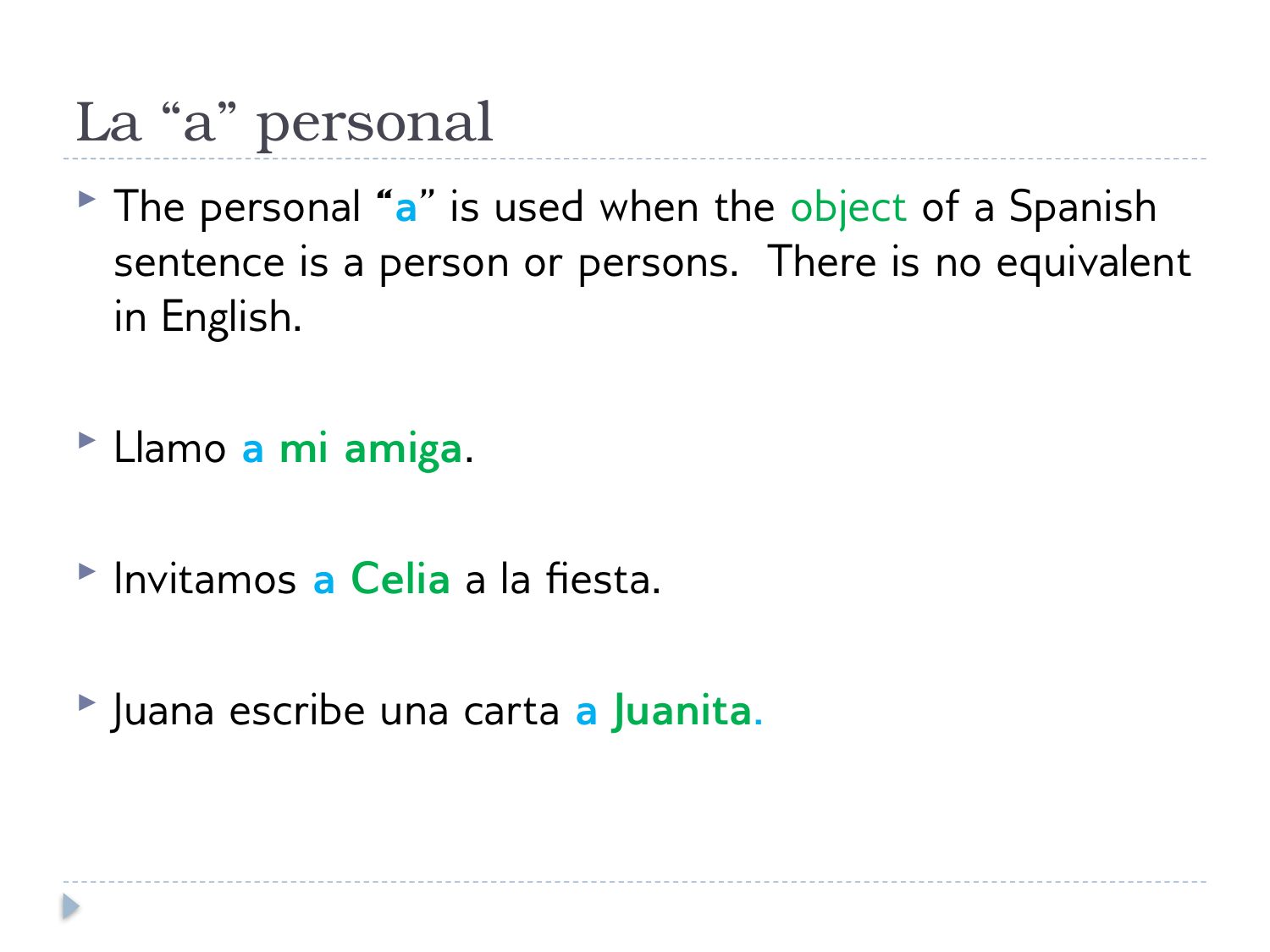

# La “a” personal
The personal “a” is used when the object of a Spanish sentence is a person or persons.  There is no equivalent in English.

Llamo a mi amiga.

Invitamos a Celia a la fiesta.

Juana escribe una carta a Juanita.